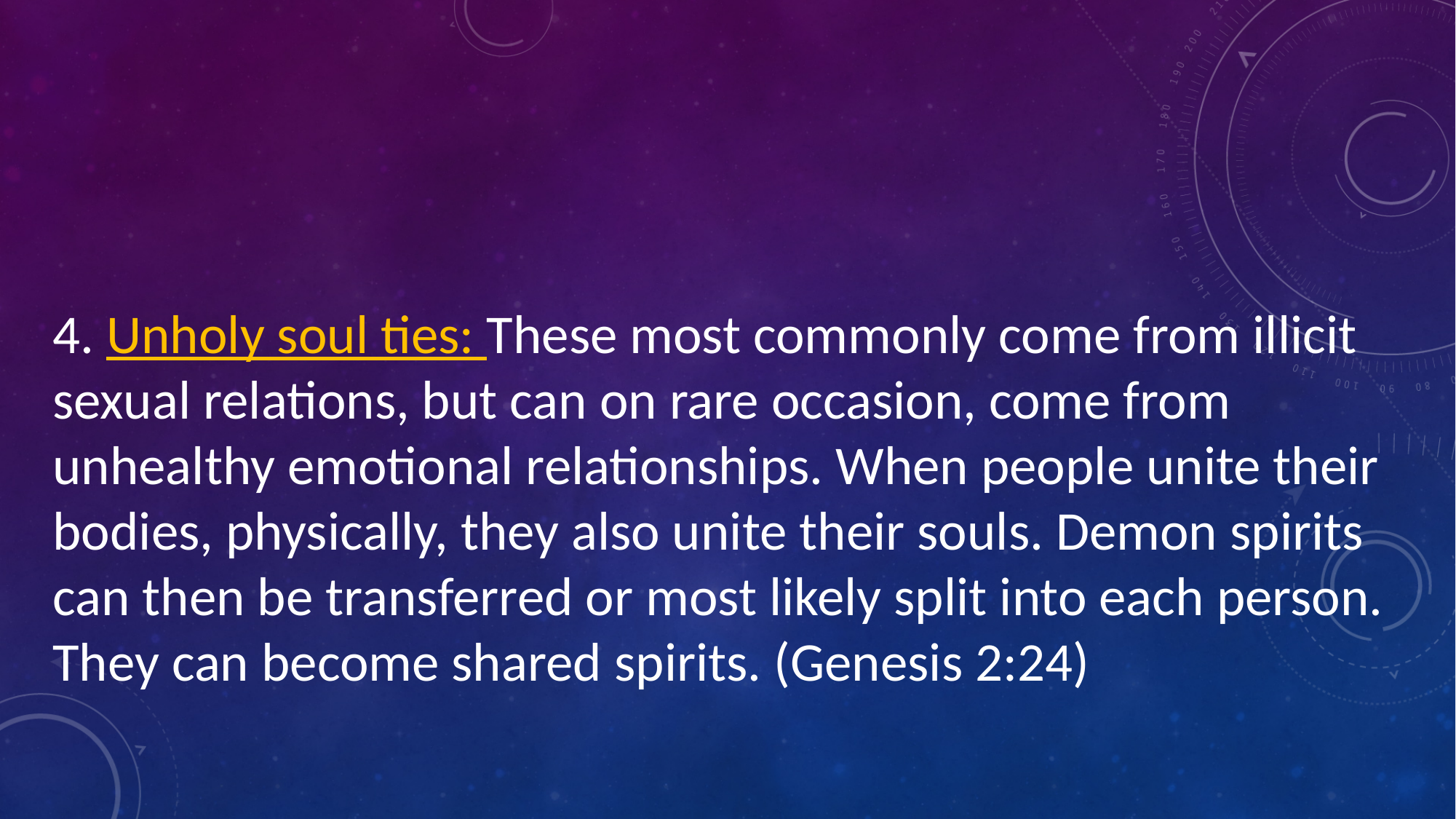

4. Unholy soul ties: These most commonly come from illicit sexual relations, but can on rare occasion, come from unhealthy emotional relationships. When people unite their bodies, physically, they also unite their souls. Demon spirits can then be transferred or most likely split into each person. They can become shared spirits. (Genesis 2:24)